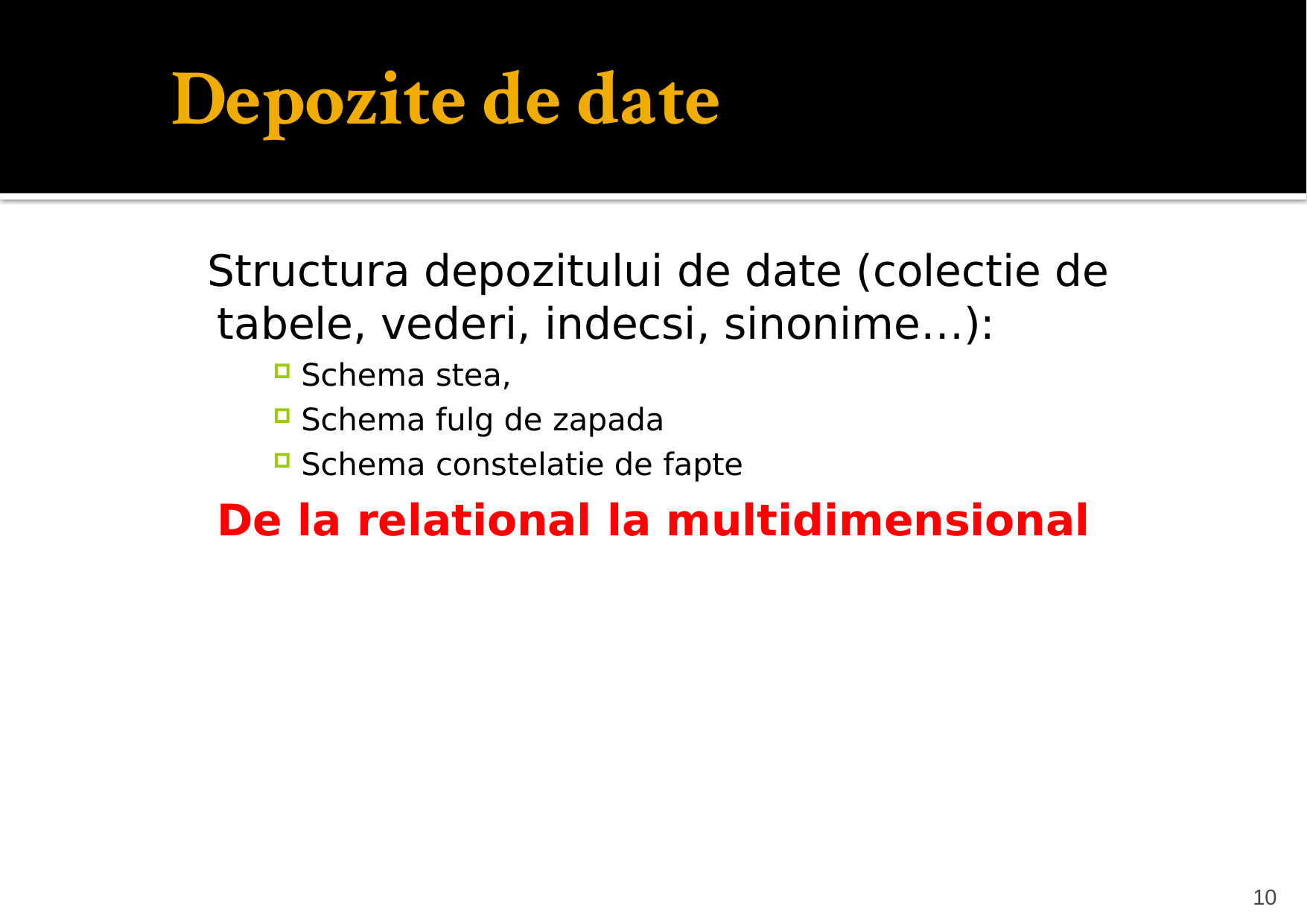

# Depozite de date
Structura depozitului de date (colectie de  tabele, vederi, indecsi, sinonime…):
Schema stea,
Schema fulg de zapada
Schema constelatie de fapte
De la relational la multidimensional
10